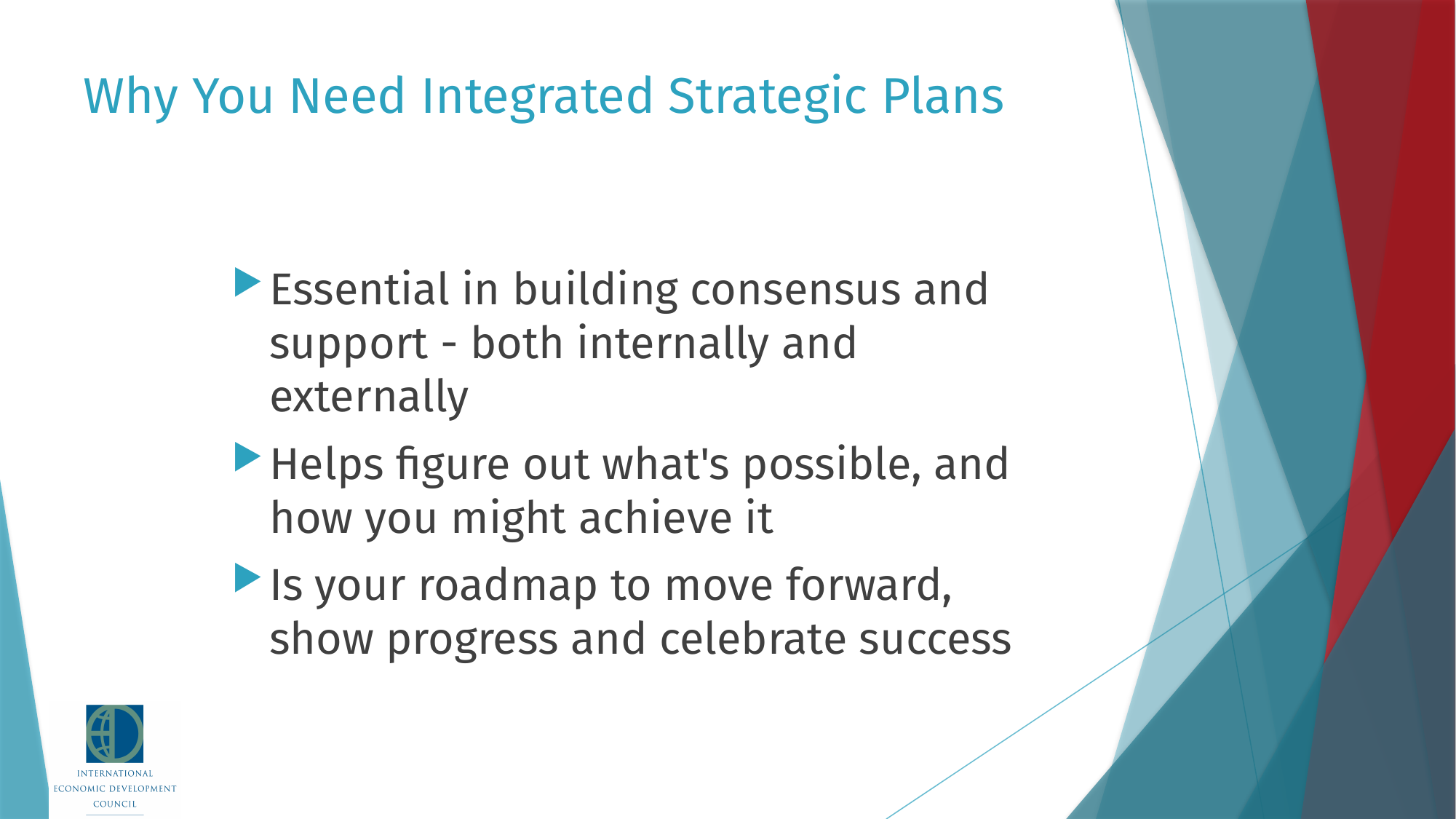

# Why You Need Integrated Strategic Plans
Essential in building consensus and support - both internally and externally
Helps figure out what's possible, and how you might achieve it
Is your roadmap to move forward, show progress and celebrate success